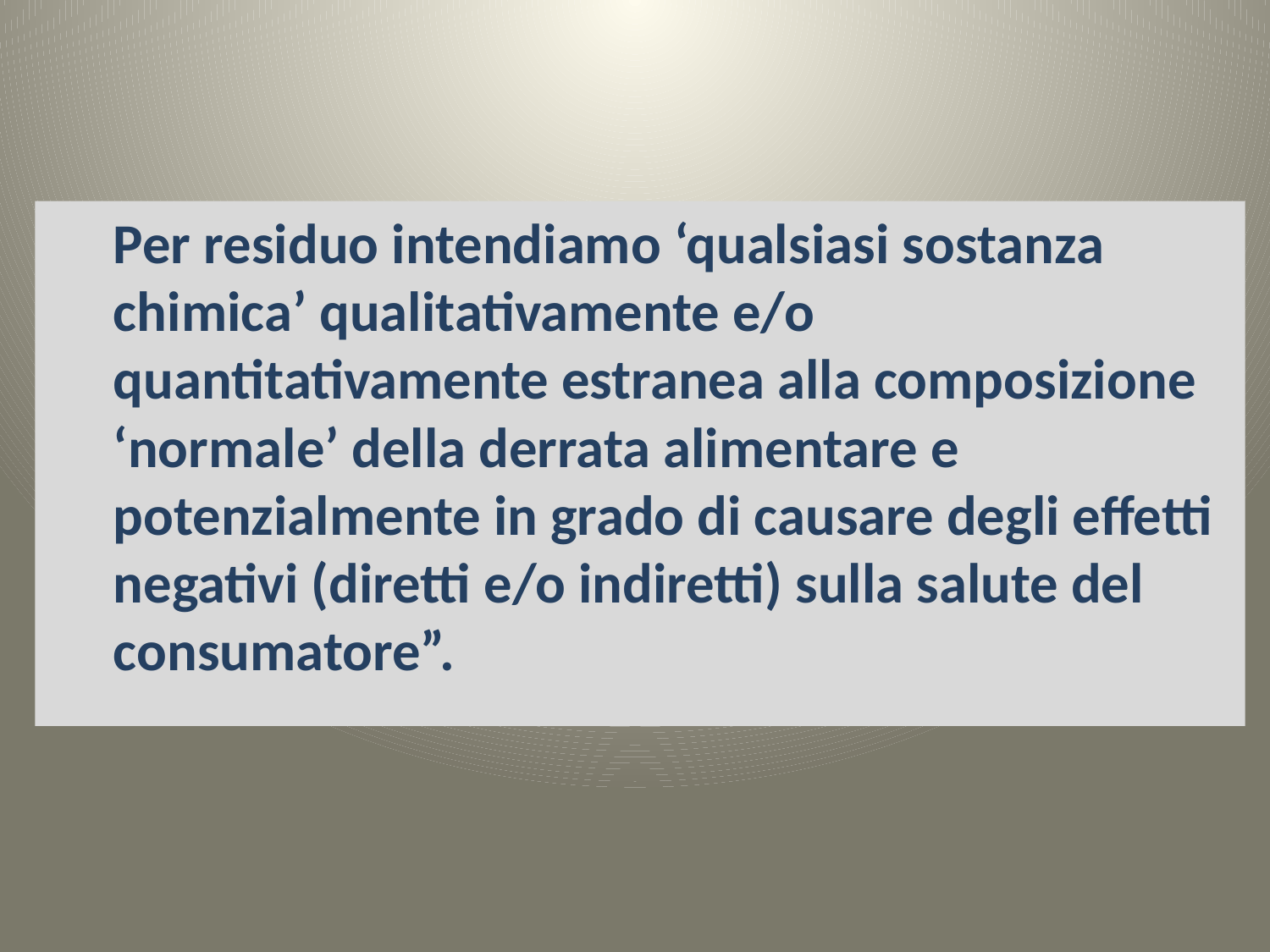

Per residuo intendiamo ‘qualsiasi sostanza chimica’ qualitativamente e/o quantitativamente estranea alla composizione ‘normale’ della derrata alimentare e potenzialmente in grado di causare degli effetti negativi (diretti e/o indiretti) sulla salute del consumatore”.